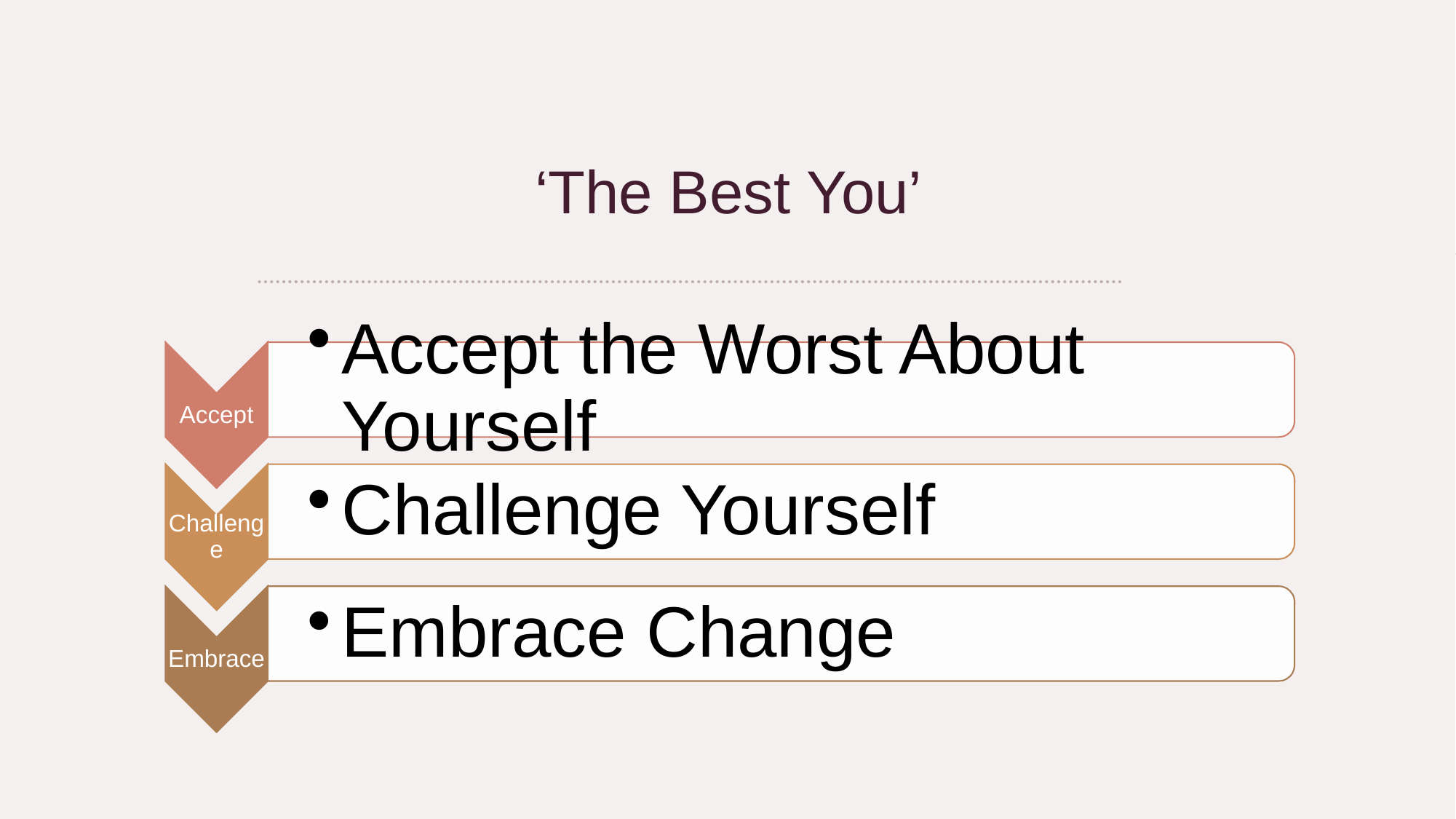

# ‘The Best You’
Accept
Accept the Worst About Yourself
Challenge
Challenge Yourself
Embrace
Embrace Change